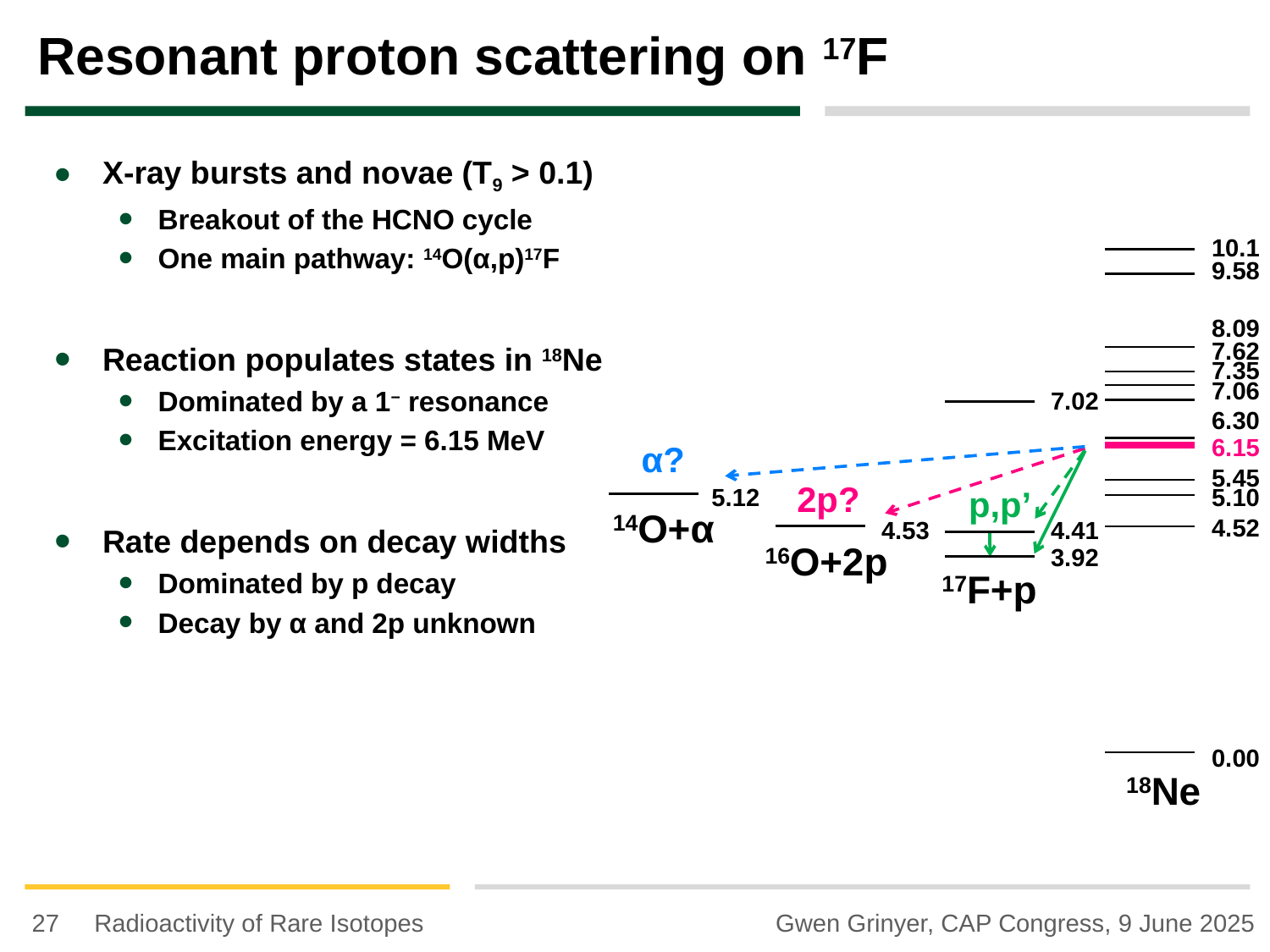

# Resonant proton scattering on 17F
X-ray bursts and novae (T9 > 0.1)
Breakout of the HCNO cycle
One main pathway: 14O(α,p)17F

Reaction populates states in 18Ne
Dominated by a 1− resonance
Excitation energy = 6.15 MeV

Rate depends on decay widths
Dominated by p decay
Decay by α and 2p unknown

10.1
9.58
8.09
7.62
7.35
7.06
7.02
6.30
6.15
α?
5.45
2p?
5.12
p,p’
5.10
14O+α
4.52
4.53
4.41
16O+2p
3.92
17F+p
0.00
18Ne